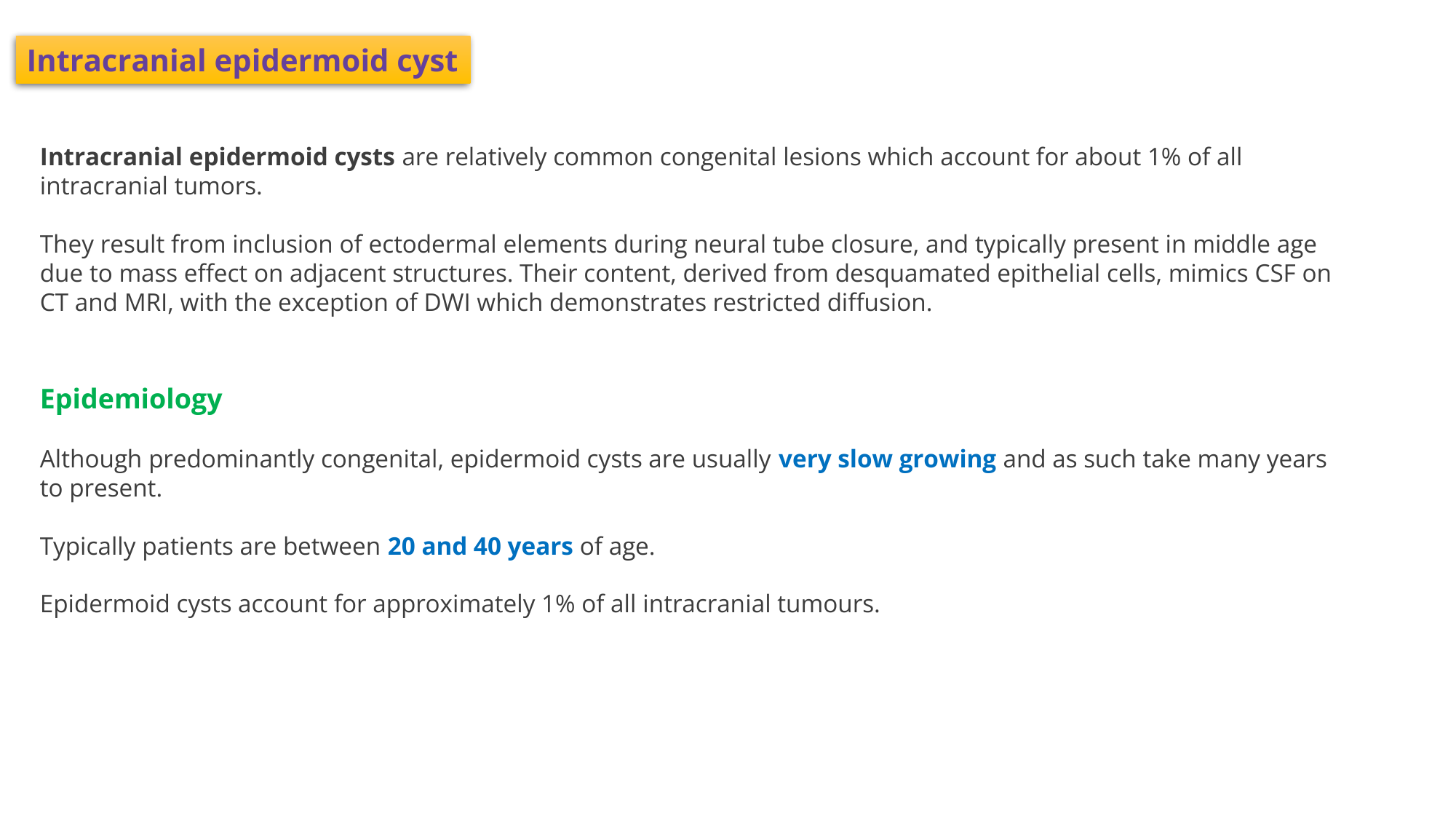

Intracranial epidermoid cyst
Intracranial epidermoid cysts are relatively common congenital lesions which account for about 1% of all intracranial tumors.

They result from inclusion of ectodermal elements during neural tube closure, and typically present in middle age due to mass effect on adjacent structures. Their content, derived from desquamated epithelial cells, mimics CSF on CT and MRI, with the exception of DWI which demonstrates restricted diffusion.

Epidemiology

Although predominantly congenital, epidermoid cysts are usually very slow growing and as such take many years to present.

Typically patients are between 20 and 40 years of age.

Epidermoid cysts account for approximately 1% of all intracranial tumours.